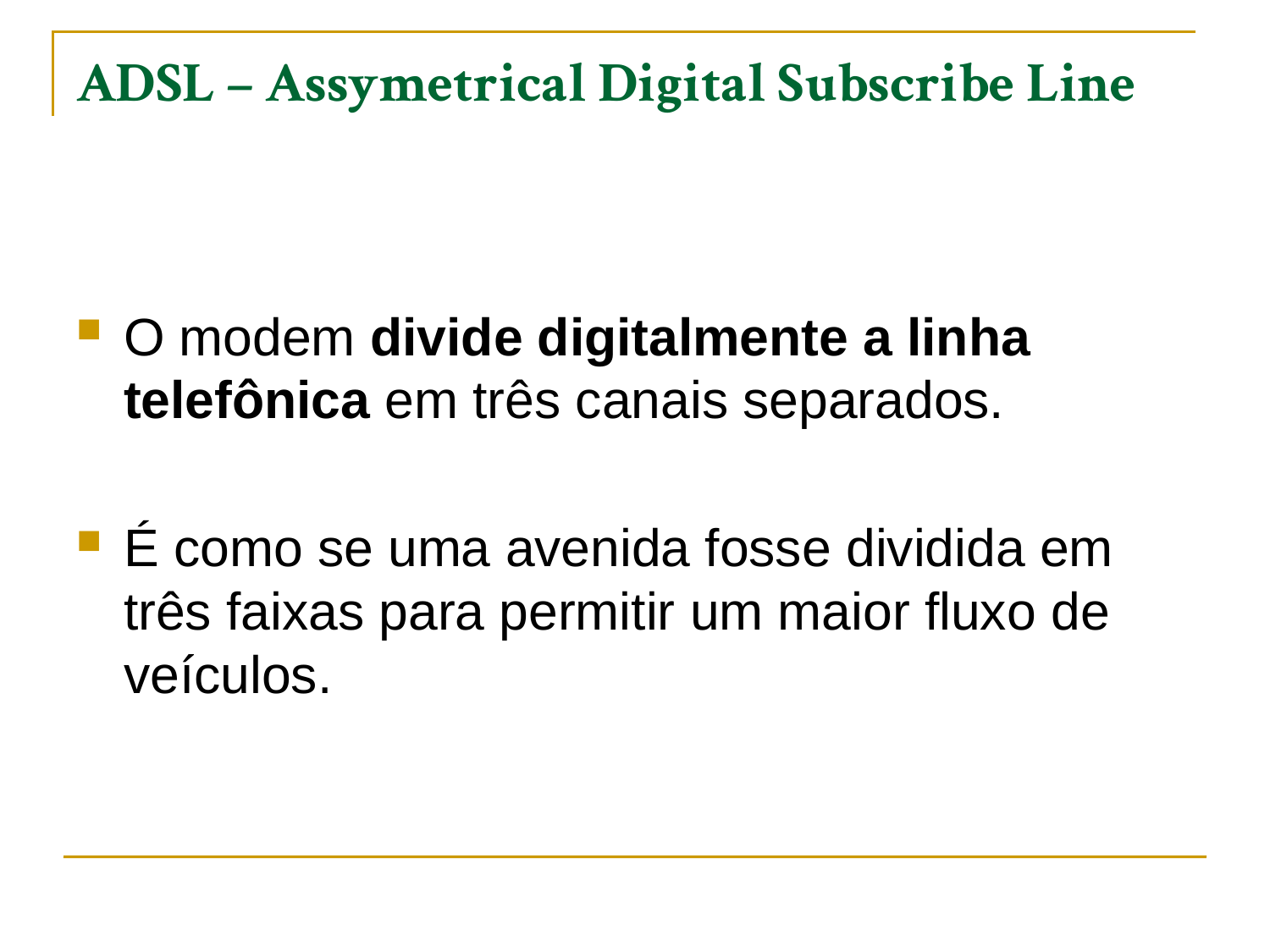

# ADSL – Assymetrical Digital Subscribe Line

O modem divide digitalmente a linha telefônica em três canais separados.

É como se uma avenida fosse dividida em três faixas para permitir um maior fluxo de veículos.